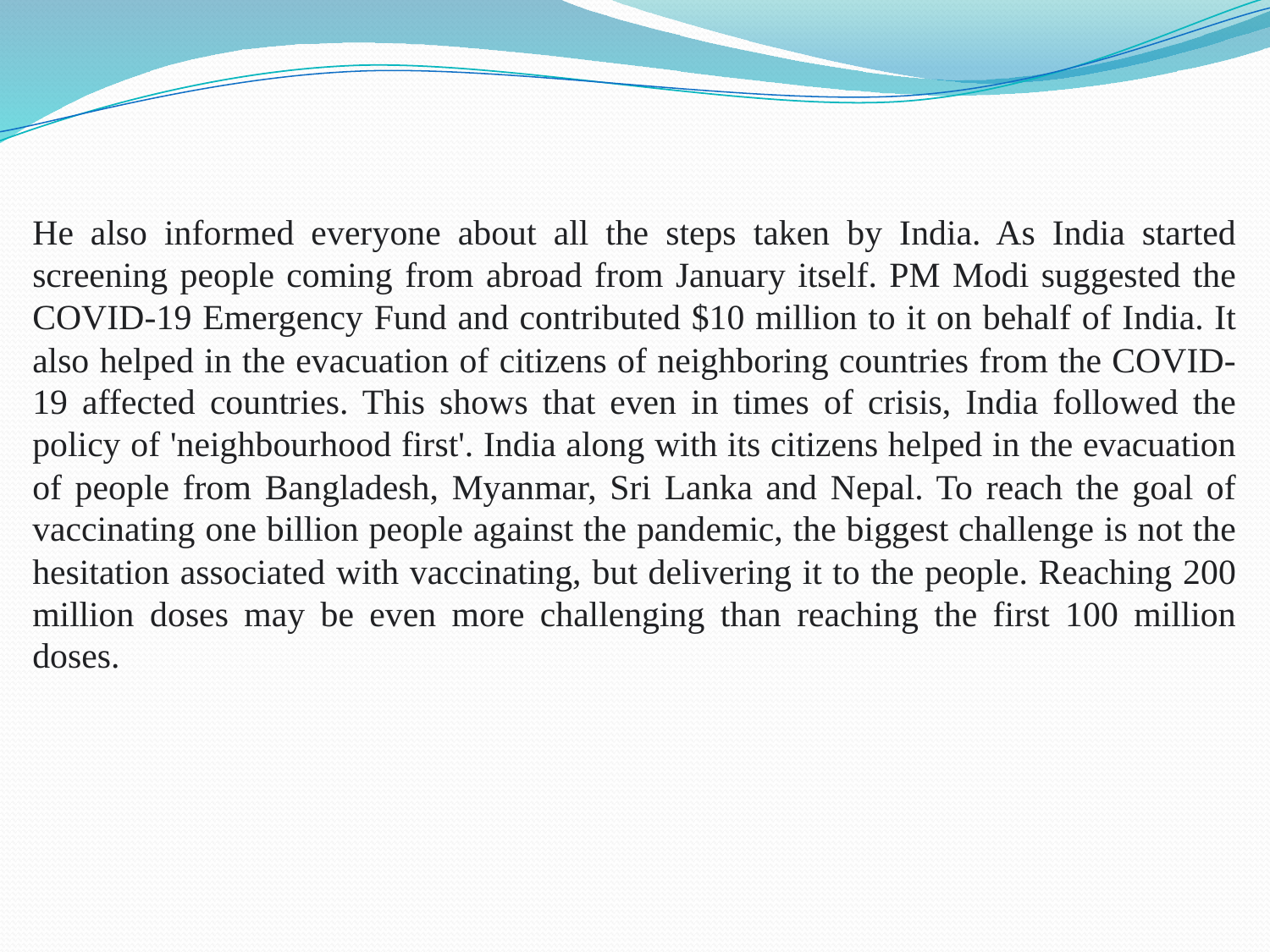

He also informed everyone about all the steps taken by India. As India started screening people coming from abroad from January itself. PM Modi suggested the COVID-19 Emergency Fund and contributed $10 million to it on behalf of India. It also helped in the evacuation of citizens of neighboring countries from the COVID-19 affected countries. This shows that even in times of crisis, India followed the policy of 'neighbourhood first'. India along with its citizens helped in the evacuation of people from Bangladesh, Myanmar, Sri Lanka and Nepal. To reach the goal of vaccinating one billion people against the pandemic, the biggest challenge is not the hesitation associated with vaccinating, but delivering it to the people. Reaching 200 million doses may be even more challenging than reaching the first 100 million doses.